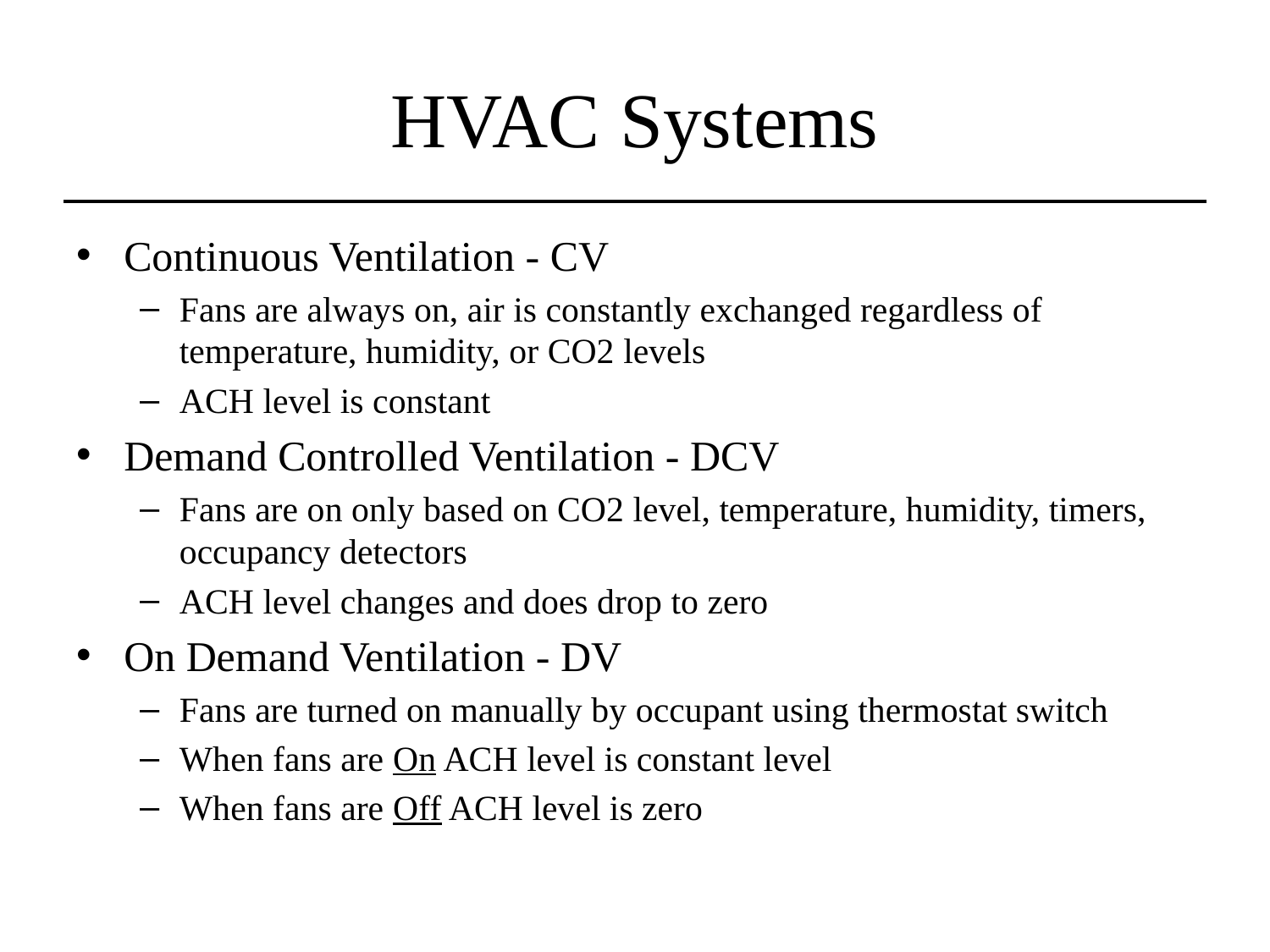

# HVAC Systems
Continuous Ventilation - CV
Fans are always on, air is constantly exchanged regardless of temperature, humidity, or CO2 levels
ACH level is constant
Demand Controlled Ventilation - DCV
Fans are on only based on CO2 level, temperature, humidity, timers, occupancy detectors
ACH level changes and does drop to zero
On Demand Ventilation - DV
Fans are turned on manually by occupant using thermostat switch
When fans are On ACH level is constant level
When fans are Off ACH level is zero